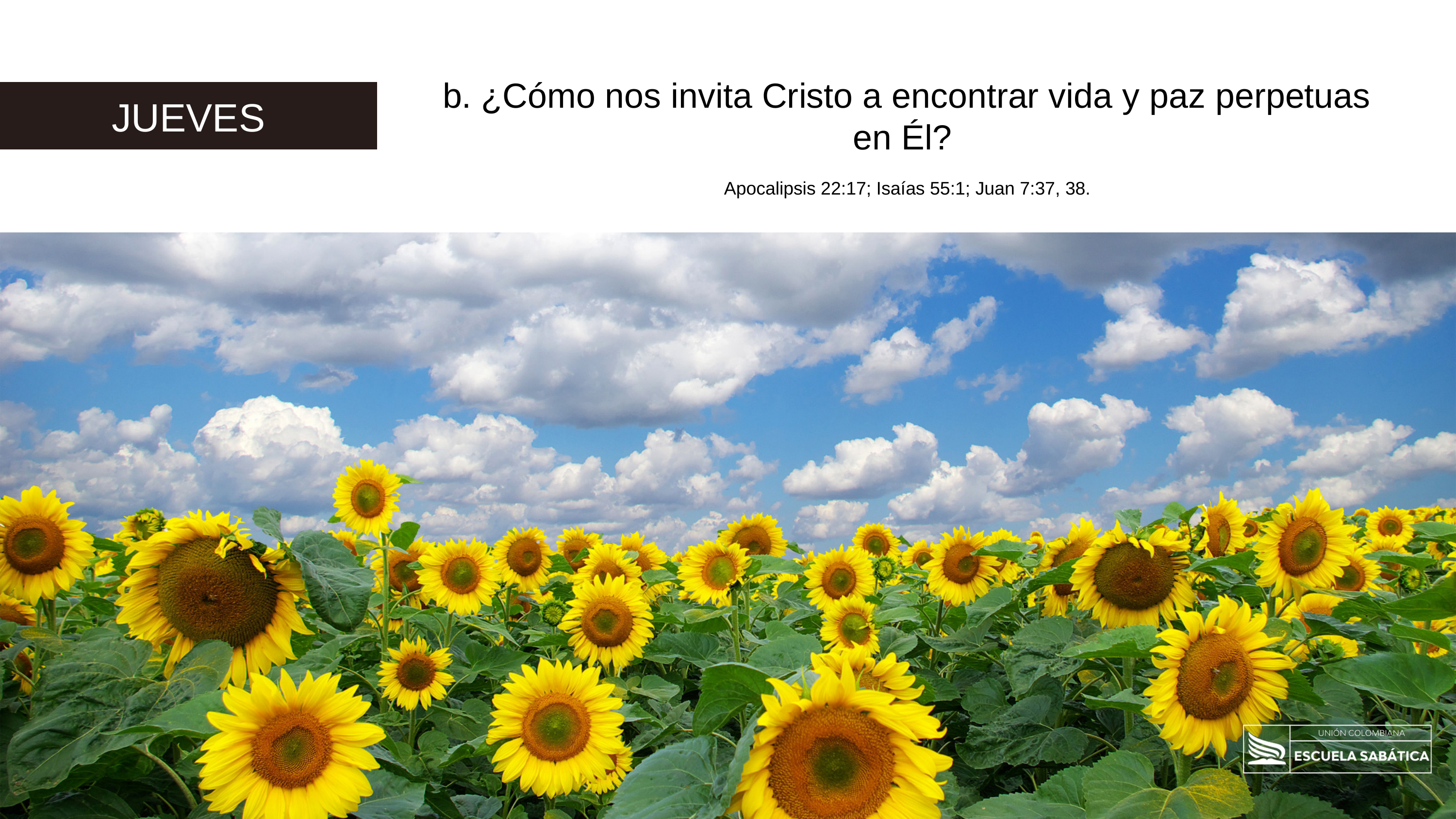

b. ¿Cómo nos invita Cristo a encontrar vida y paz perpetuas en Él?
Apocalipsis 22:17; Isaías 55:1; Juan 7:37, 38.

JUEVES